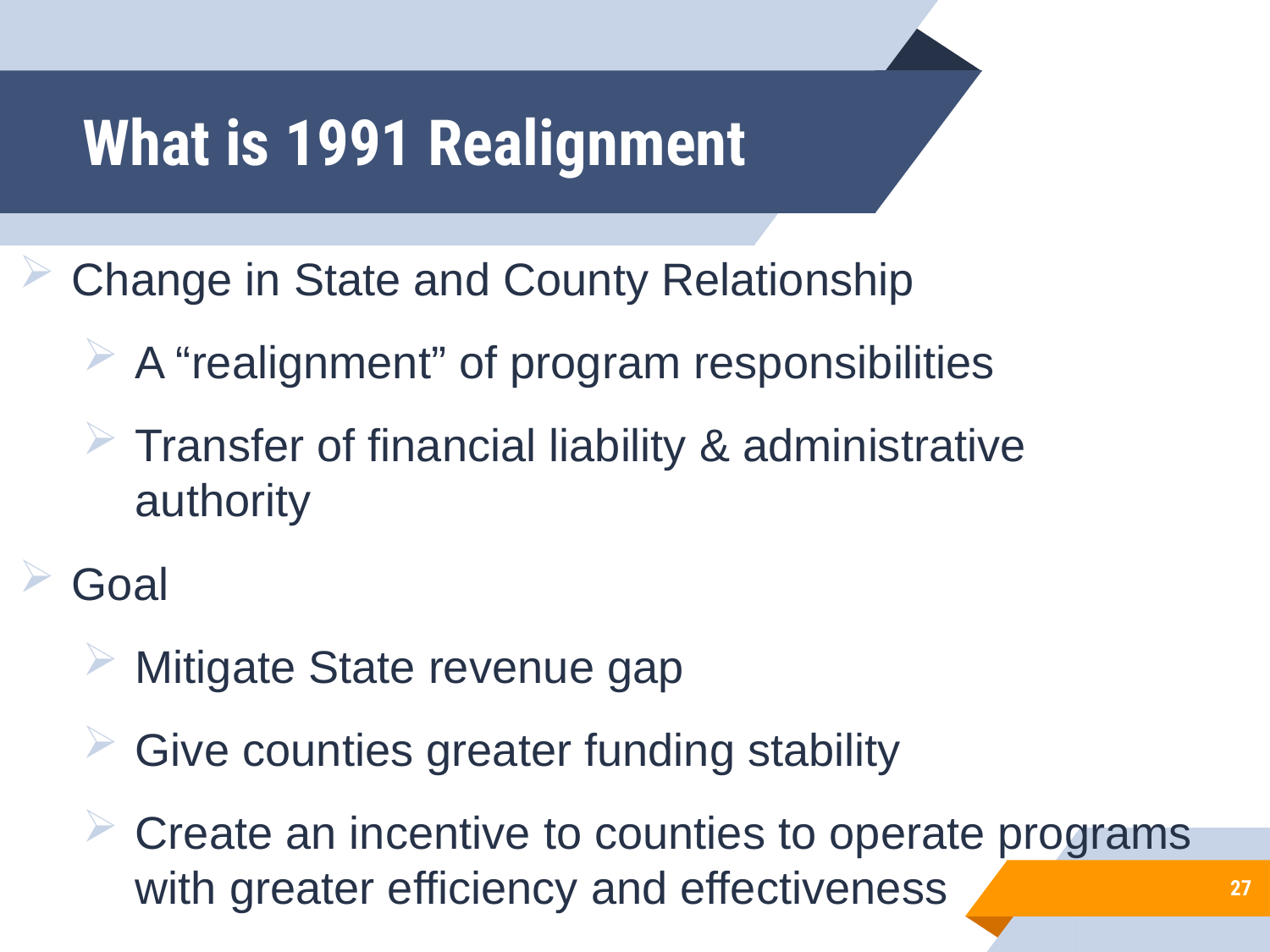

# What is 1991 Realignment
Change in State and County Relationship
A “realignment” of program responsibilities
Transfer of financial liability & administrative authority
Goal
Mitigate State revenue gap
Give counties greater funding stability
Create an incentive to counties to operate programs with greater efficiency and effectiveness
27